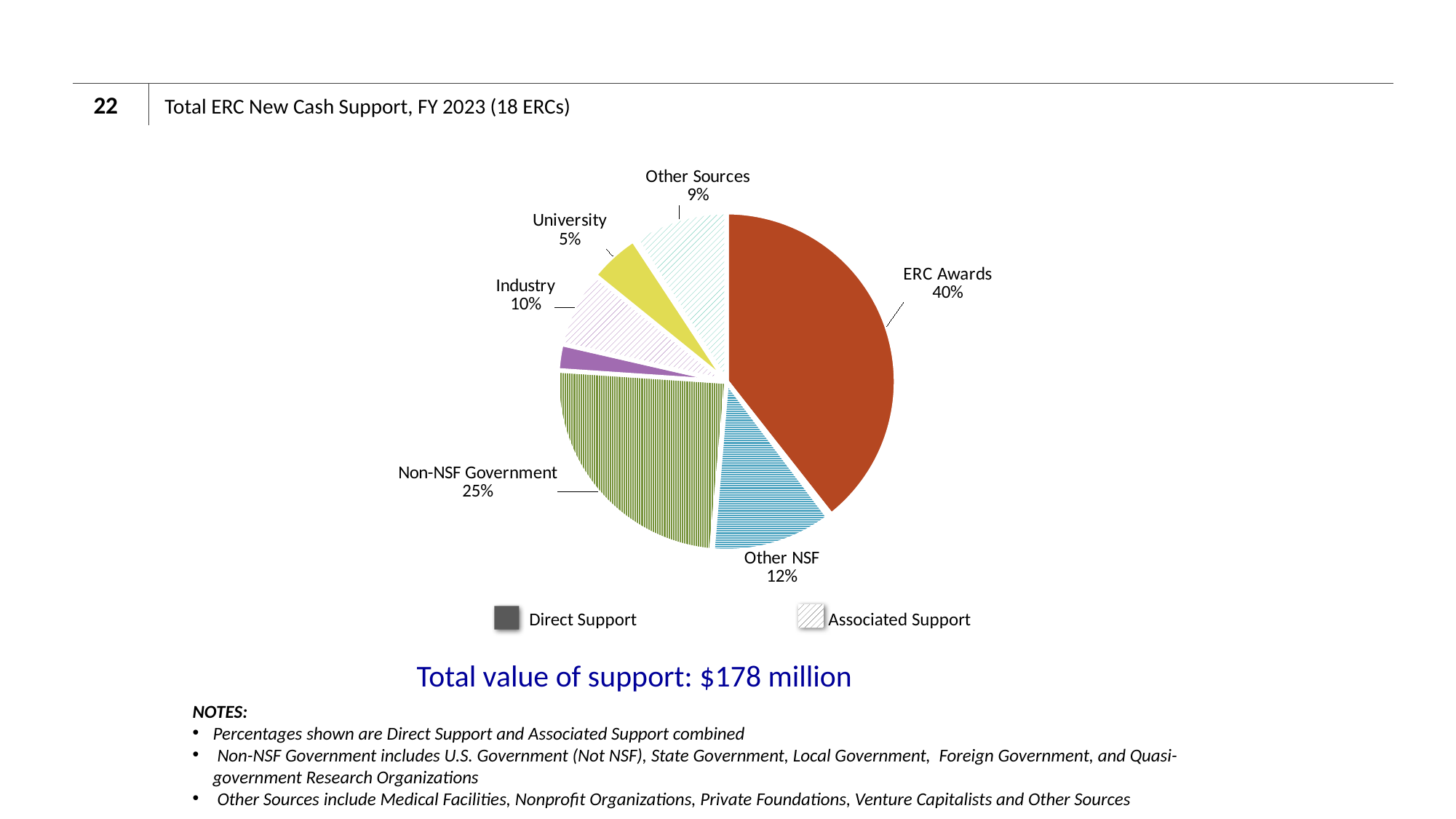

22
# Total ERC New Cash Support, FY 2023 (18 ERCs)

### Chart

| Category | Category |
|---|---|
| ERC Awards - Cash Support | 70026820.0 |
| ERC Awards - Associated Project Support | 218094.0 |
| Other NSF - Cash Support | 398494.0 |
| Other NSF - Associated Project Support | 20588706.0 |
| Non-NSF Government - Cash Support | 184193.0 |
| Non-NSF Government - Associated Project Support | 43773130.0 |
| Industry - Cash Support | 4488339.0 |
| Industry - Associated Project Support | 12864434.0 |
| University - Cash Support | 8705705.0 |
| University - Associated Project Support | 375177.0 |
| Other Sources - Cash Support | 112592.0 |
| Other Sources - Associated Project Support | 16002364.0 |
Direct Support                                              Associated Support

Total value of support: $178 million
NOTES:
Percentages shown are Direct Support and Associated Support combined
 Non-NSF Government includes U.S. Government (Not NSF), State Government, Local Government,  Foreign Government, and Quasi-       government Research Organizations
 Other Sources include Medical Facilities, Nonprofit Organizations, Private Foundations, Venture Capitalists and Other Sources